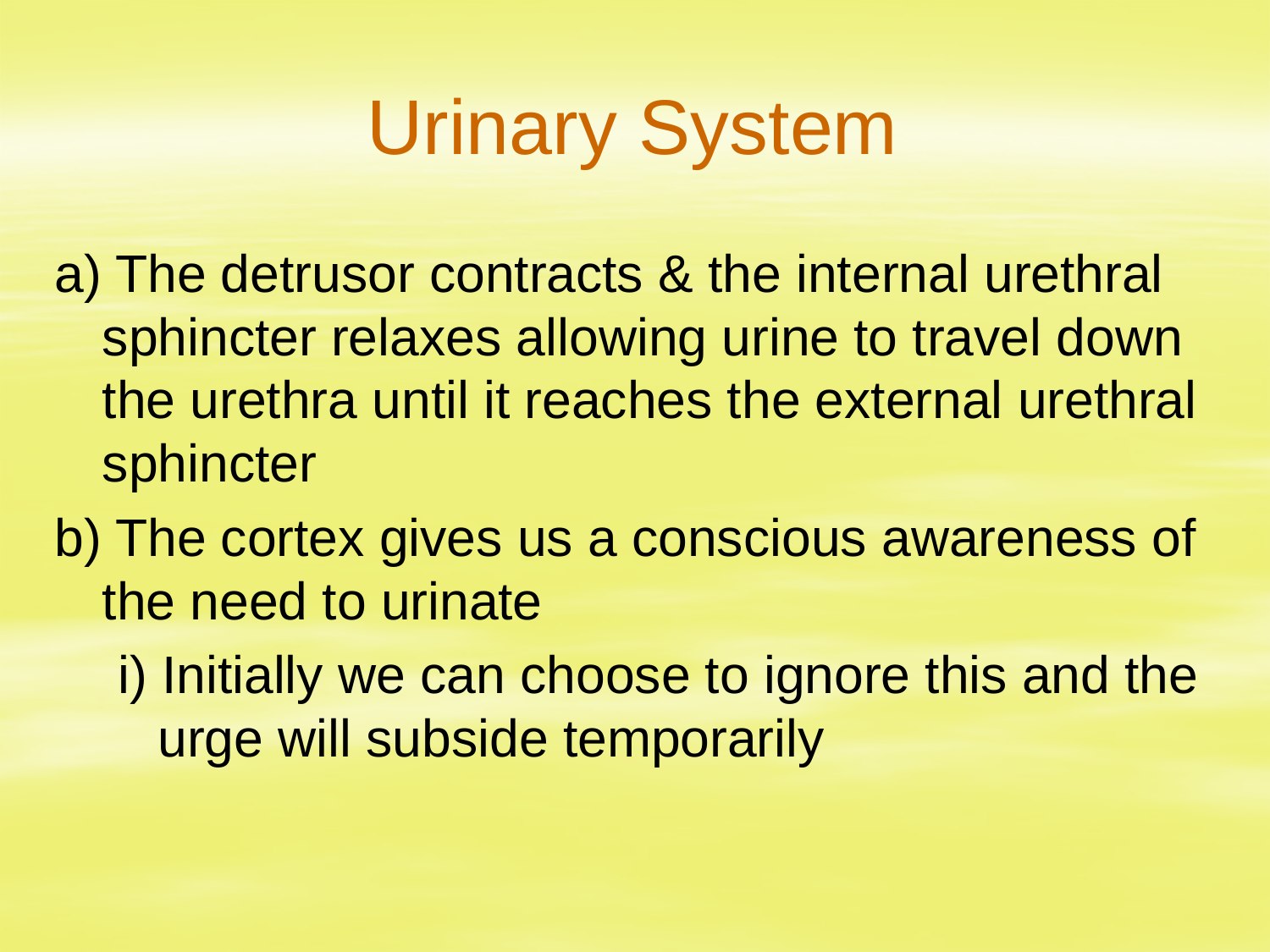

# Urinary System
a) The detrusor contracts & the internal urethral sphincter relaxes allowing urine to travel down the urethra until it reaches the external urethral sphincter
b) The cortex gives us a conscious awareness of the need to urinate
i) Initially we can choose to ignore this and the urge will subside temporarily